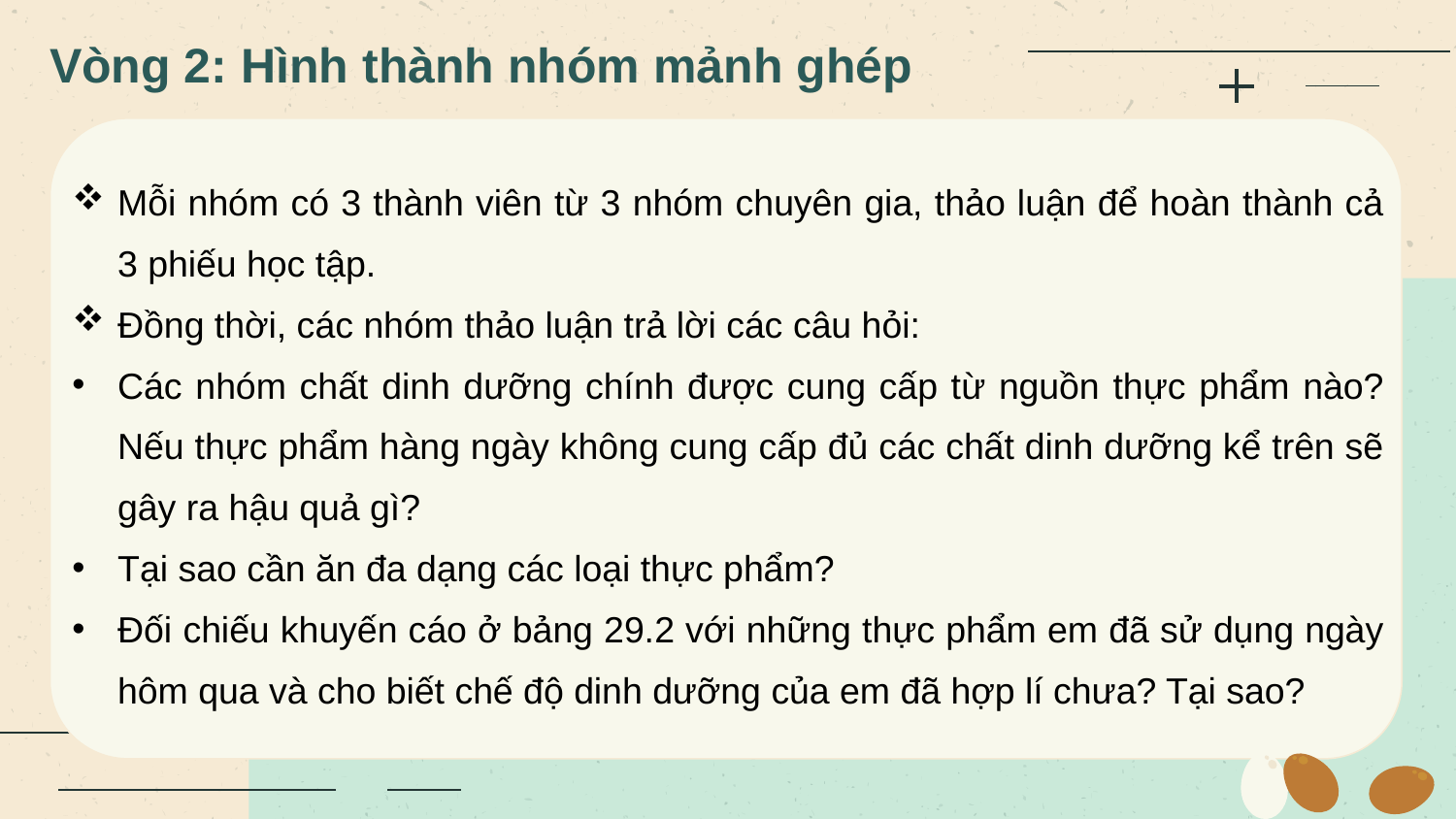

Vòng 2: Hình thành nhóm mảnh ghép

Mỗi nhóm có 3 thành viên từ 3 nhóm chuyên gia, thảo luận để hoàn thành cả 3 phiếu học tập.
Đồng thời, các nhóm thảo luận trả lời các câu hỏi:
Các nhóm chất dinh dưỡng chính được cung cấp từ nguồn thực phẩm nào? Nếu thực phẩm hàng ngày không cung cấp đủ các chất dinh dưỡng kể trên sẽ gây ra hậu quả gì?
Tại sao cần ăn đa dạng các loại thực phẩm?
Đối chiếu khuyến cáo ở bảng 29.2 với những thực phẩm em đã sử dụng ngày hôm qua và cho biết chế độ dinh dưỡng của em đã hợp lí chưa? Tại sao?